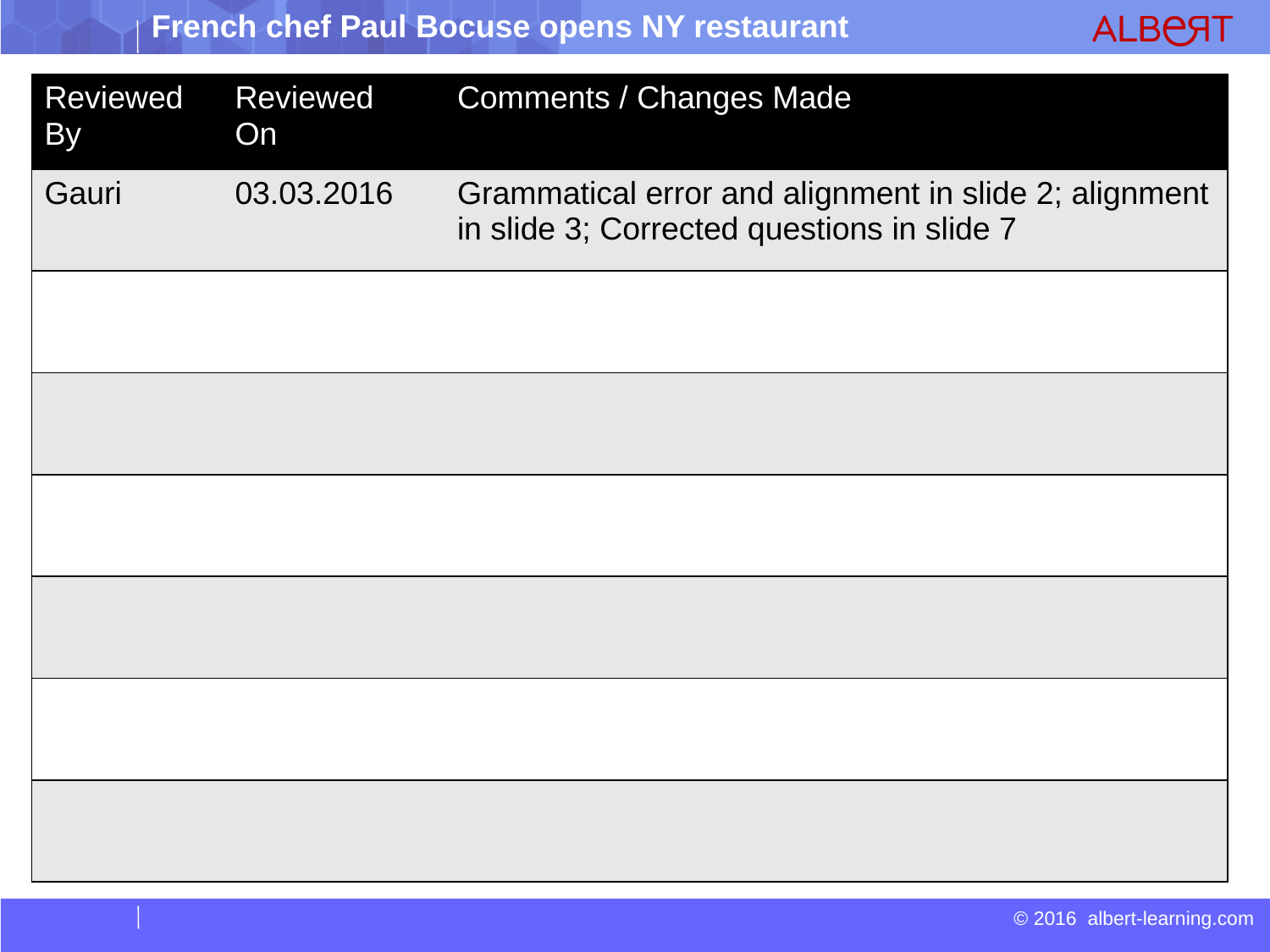

| Reviewed By | Reviewed On | Comments / Changes Made |
| --- | --- | --- |
| Gauri | 03.03.2016 | Grammatical error and alignment in slide 2; alignment in slide 3; Corrected questions in slide 7 |
|  |  |  |
|  |  |  |
|  |  |  |
|  |  |  |
|  |  |  |
|  |  |  |
|  |  |  |
| --- | --- | --- |